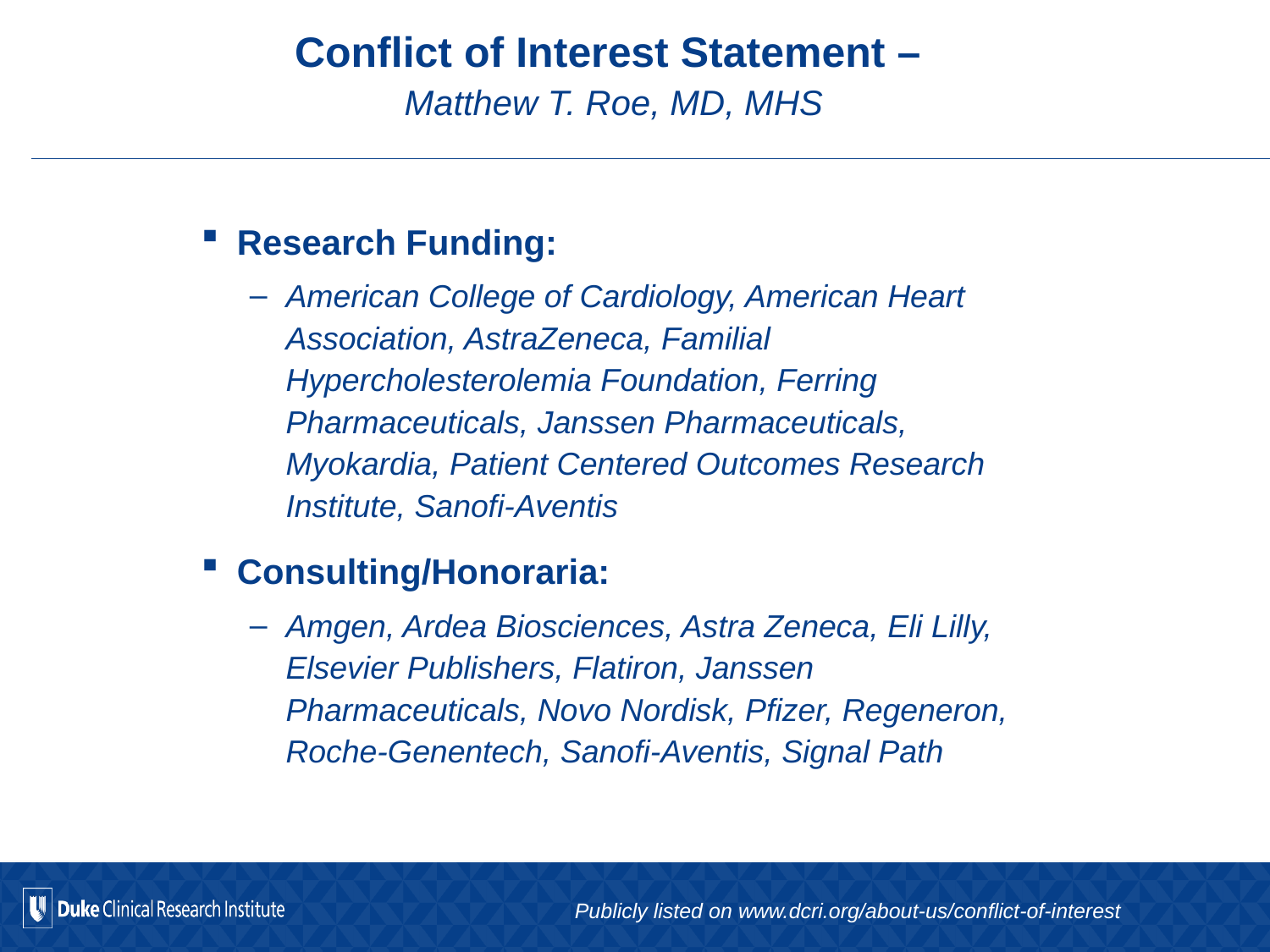

# Conflict of Interest Statement – Matthew T. Roe, MD, MHS
Research Funding:
American College of Cardiology, American Heart Association, AstraZeneca, Familial Hypercholesterolemia Foundation, Ferring Pharmaceuticals, Janssen Pharmaceuticals, Myokardia, Patient Centered Outcomes Research Institute, Sanofi-Aventis
Consulting/Honoraria:
Amgen, Ardea Biosciences, Astra Zeneca, Eli Lilly, Elsevier Publishers, Flatiron, Janssen Pharmaceuticals, Novo Nordisk, Pfizer, Regeneron, Roche-Genentech, Sanofi-Aventis, Signal Path
Publicly listed on www.dcri.org/about-us/conflict-of-interest